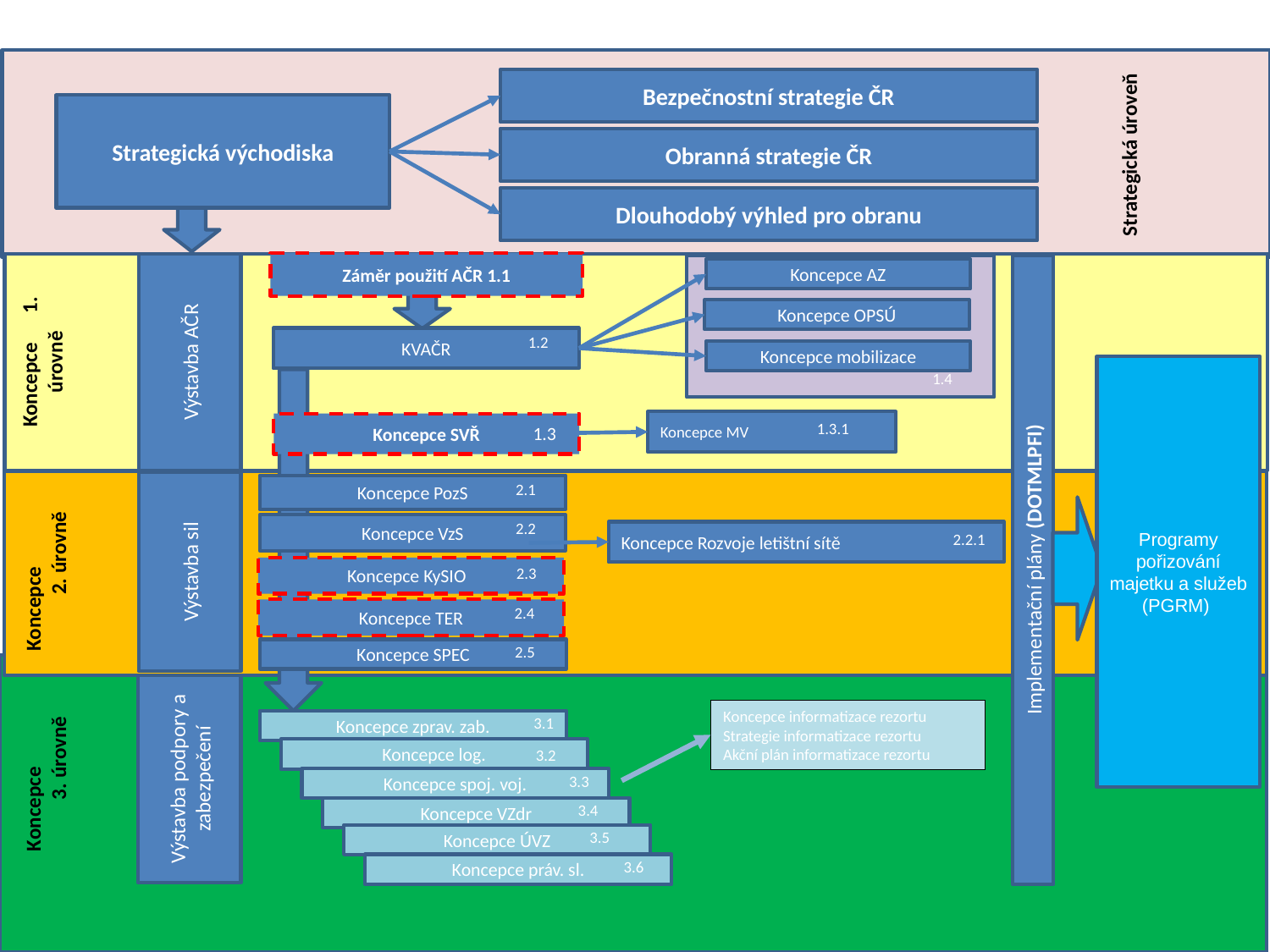

NÁVRH HIERARCHIE KONCEPCÍ 2020 (ReMO)
Strategická úroveň

Bezpečnostní strategie ČR
Strategická východiska
Obranná strategie ČR
Dlouhodobý výhled pro obranu

Záměr použití AČR 1.1

Výstavba AČR
Koncepce      1. úrovně
Implementační plány (DOTMLPFI)

1.4
Koncepce AZ
Koncepce OPSÚ
Koncepce mobilizace

1.2
KVAČR
Programy pořizování majetku a služeb (PGRM)

Koncepce MV
1.3.1
Koncepce SVŘ
1.3

Výstavba sil
2.1
Koncepce PozS
Koncepce                        2. úrovně

2.2
Koncepce VzS
Koncepce Rozvoje letištní sítě
2.2.1
2.3
Koncepce KySIO
2.4
Koncepce TER
2.5
Koncepce SPEC

Koncepce                      3. úrovně
Výstavba podpory a zabezpečení
Koncepce informatizace rezortu
Strategie informatizace rezortu
Akční plán informatizace rezortu
3.1
Koncepce zprav. zab.
3.2
Koncepce log.
3.3
Koncepce spoj. voj.
3.4
Koncepce VZdr
3.5
Koncepce ÚVZ
 3.6
Koncepce práv. sl.